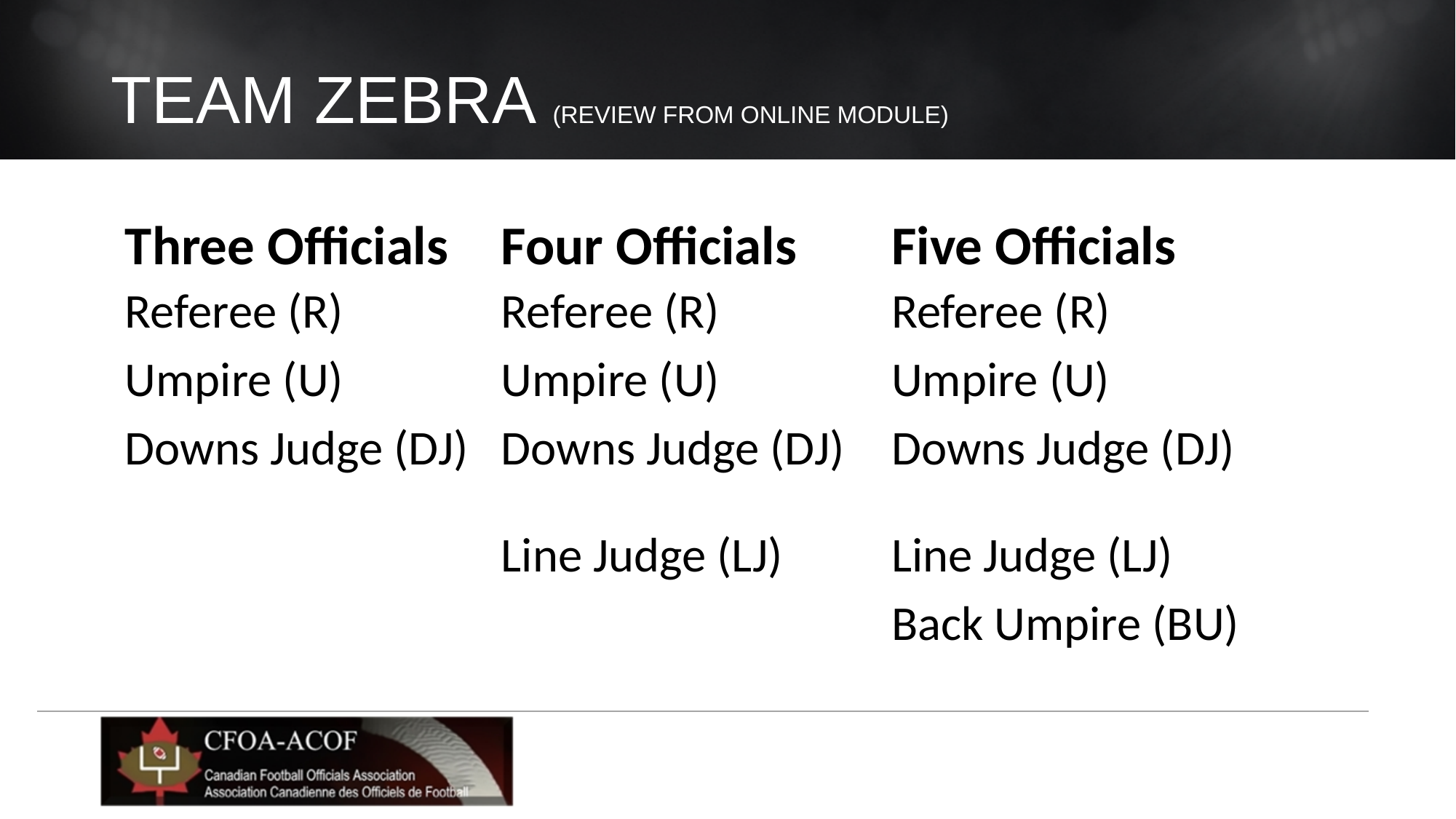

# Team Zebra (review from Online Module)
| Three Officials | Four Officials | Five Officials |
| --- | --- | --- |
| Referee (R) | Referee (R) | Referee (R) |
| Umpire (U) | Umpire (U) | Umpire (U) |
| Downs Judge (DJ) | Downs Judge (DJ) | Downs Judge (DJ) |
|  | Line Judge (LJ) | Line Judge (LJ) |
|  |  | Back Umpire (BU) |